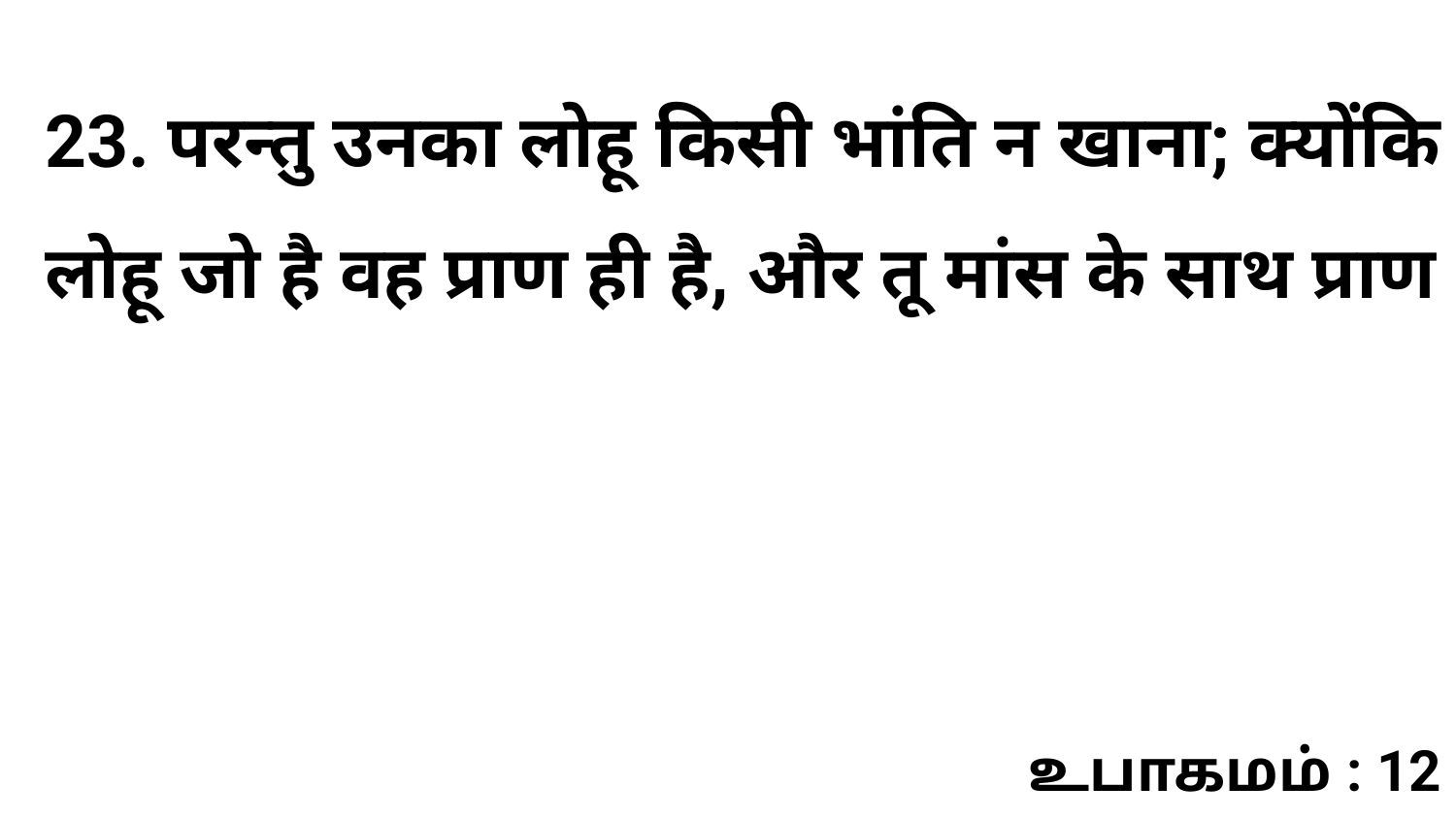

23. परन्तु उनका लोहू किसी भांति न खाना; क्योंकि लोहू जो है वह प्राण ही है, और तू मांस के साथ प्राण
உபாகமம் : 12